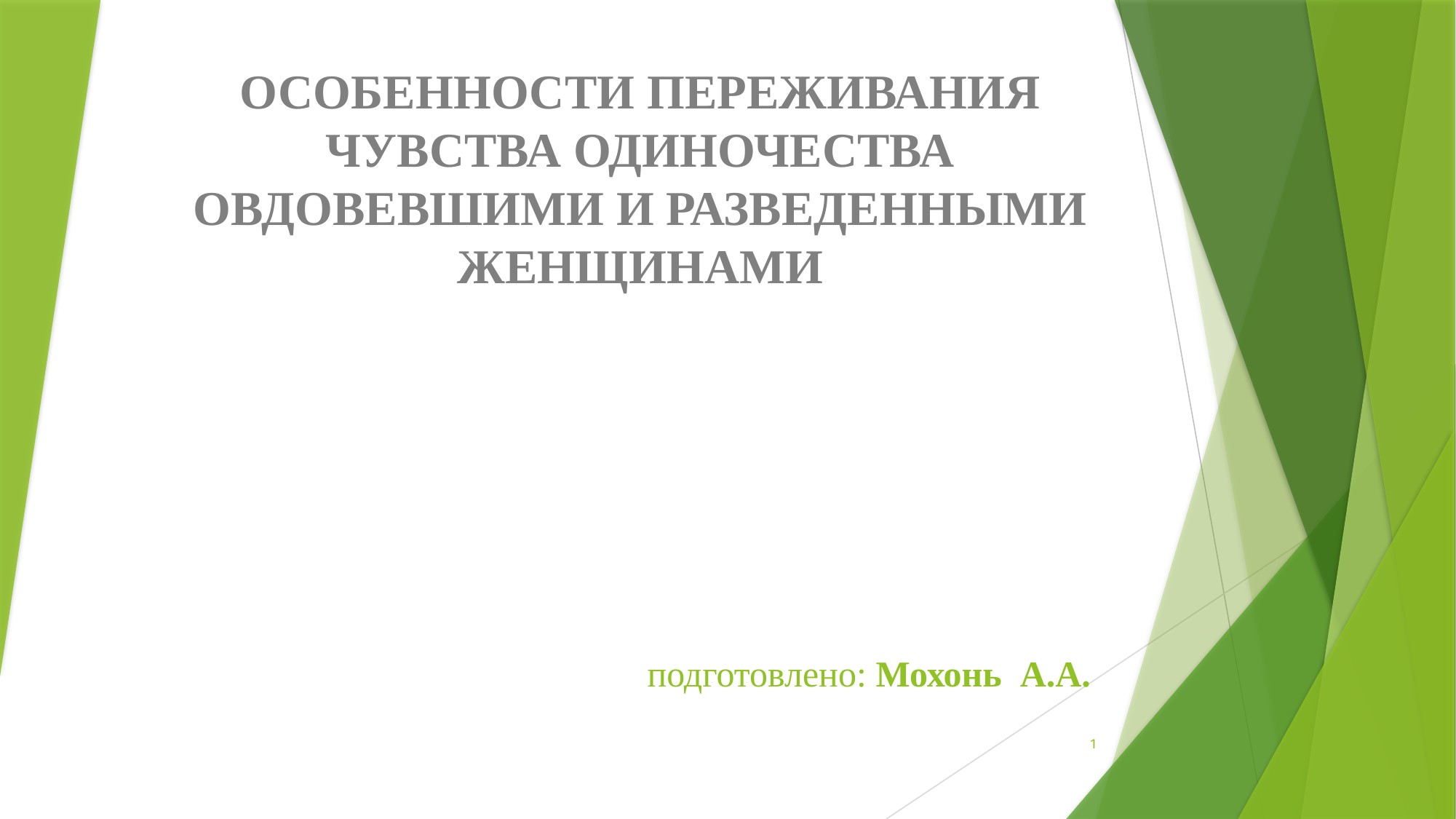

ОСОБЕННОСТИ ПЕРЕЖИВАНИЯ ЧУВСТВА ОДИНОЧЕСТВА ОВДОВЕВШИМИ И РАЗВЕДЕННЫМИ ЖЕНЩИНАМИ
# подготовлено: Мохонь  А.А.
1